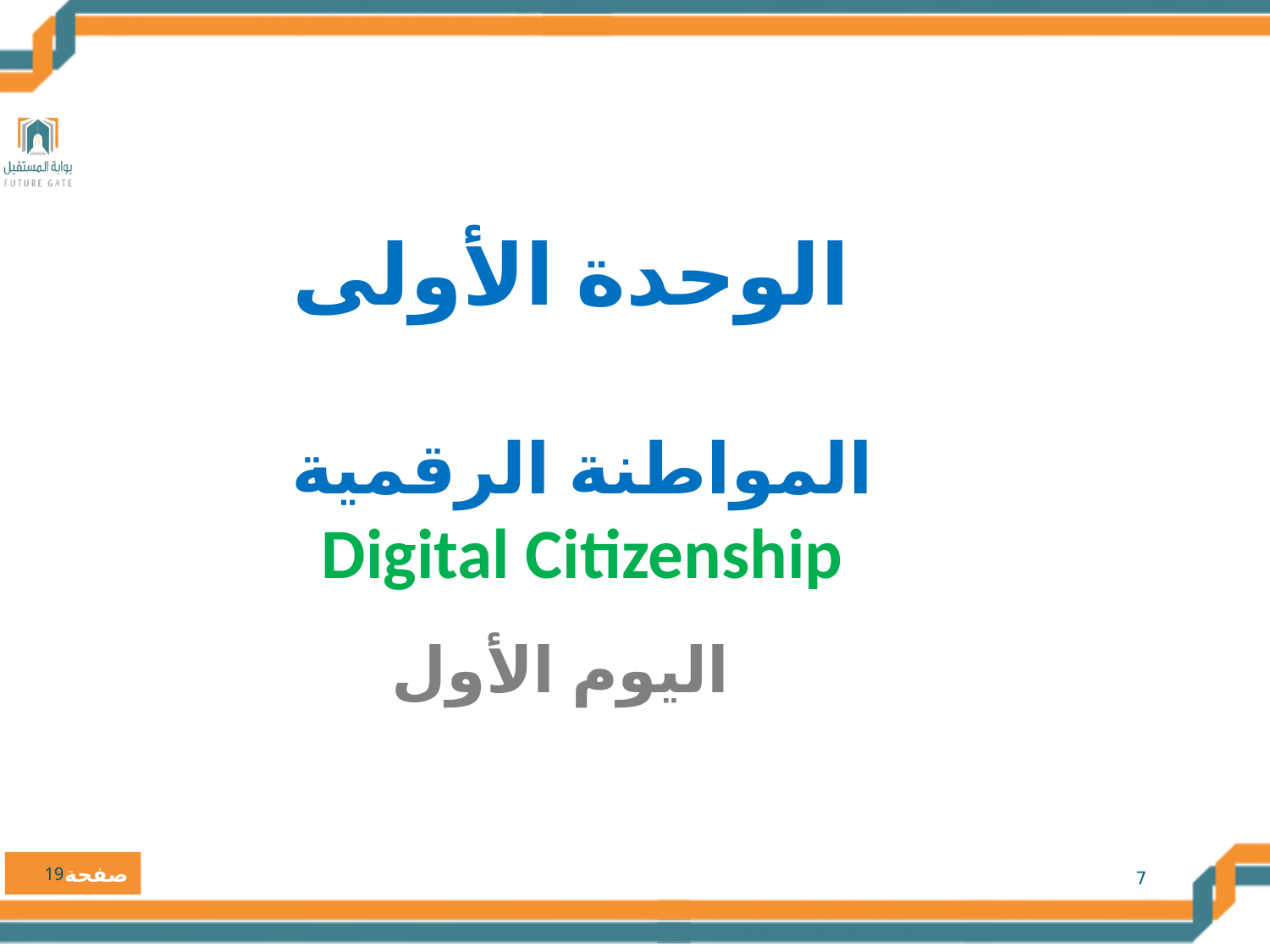

الوحدة الأولى

المواطنة الرقمية
Digital Citizenship

اليوم الأول
19
7